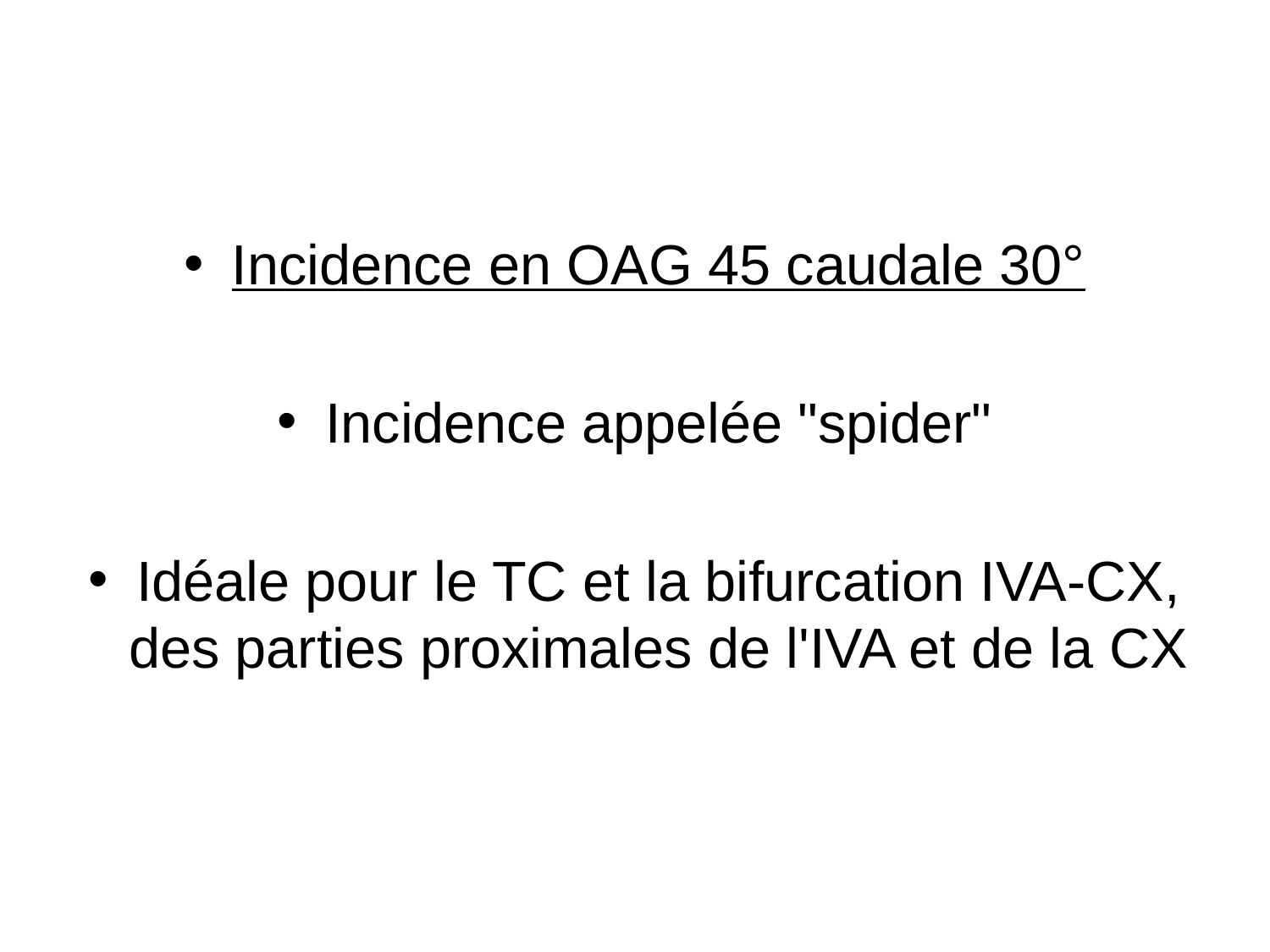

#
Incidence en OAG 45 caudale 30°

Incidence appelée "spider"

Idéale pour le TC et la bifurcation IVA-CX, des parties proximales de l'IVA et de la CX